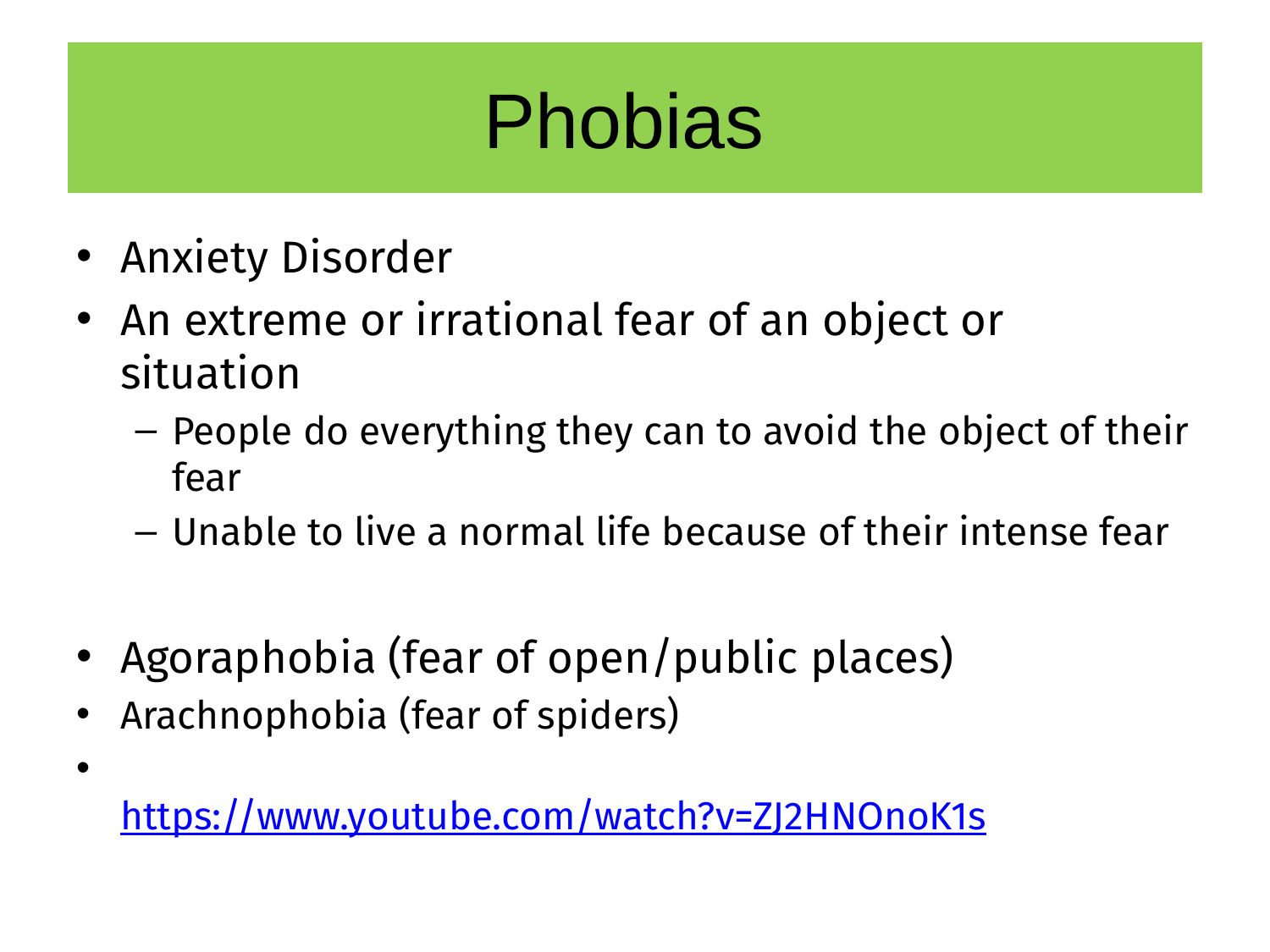

# Phobias
Anxiety Disorder
An extreme or irrational fear of an object or situation
People do everything they can to avoid the object of their fear
Unable to live a normal life because of their intense fear

Agoraphobia (fear of open/public places)
Arachnophobia (fear of spiders)
https://www.youtube.com/watch?v=ZJ2HNOnoK1s